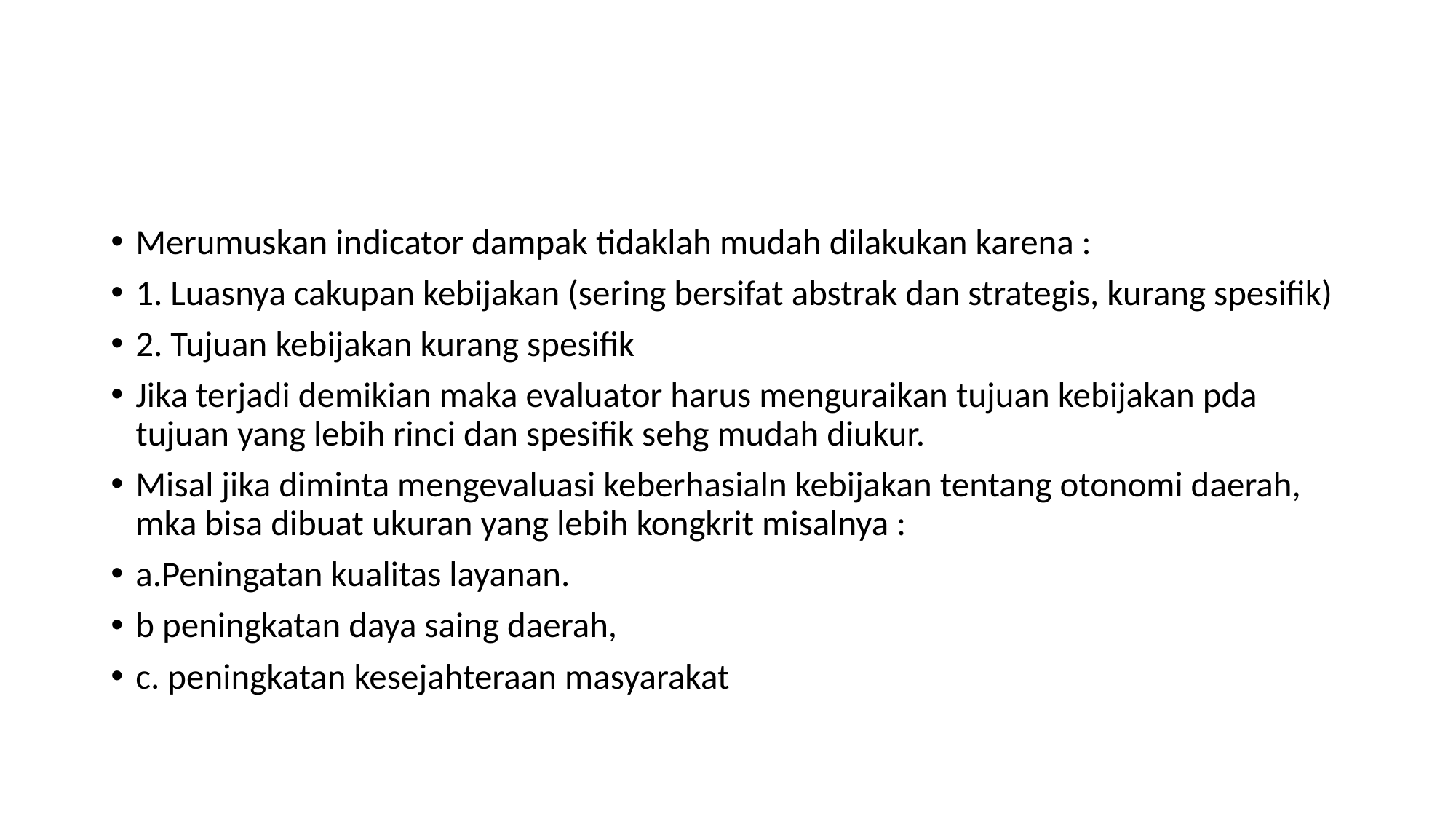

Merumuskan indicator dampak tidaklah mudah dilakukan karena :
1. Luasnya cakupan kebijakan (sering bersifat abstrak dan strategis, kurang spesifik)
2. Tujuan kebijakan kurang spesifik
Jika terjadi demikian maka evaluator harus menguraikan tujuan kebijakan pda tujuan yang lebih rinci dan spesifik sehg mudah diukur.
Misal jika diminta mengevaluasi keberhasialn kebijakan tentang otonomi daerah, mka bisa dibuat ukuran yang lebih kongkrit misalnya :
a.Peningatan kualitas layanan.
b peningkatan daya saing daerah,
c. peningkatan kesejahteraan masyarakat